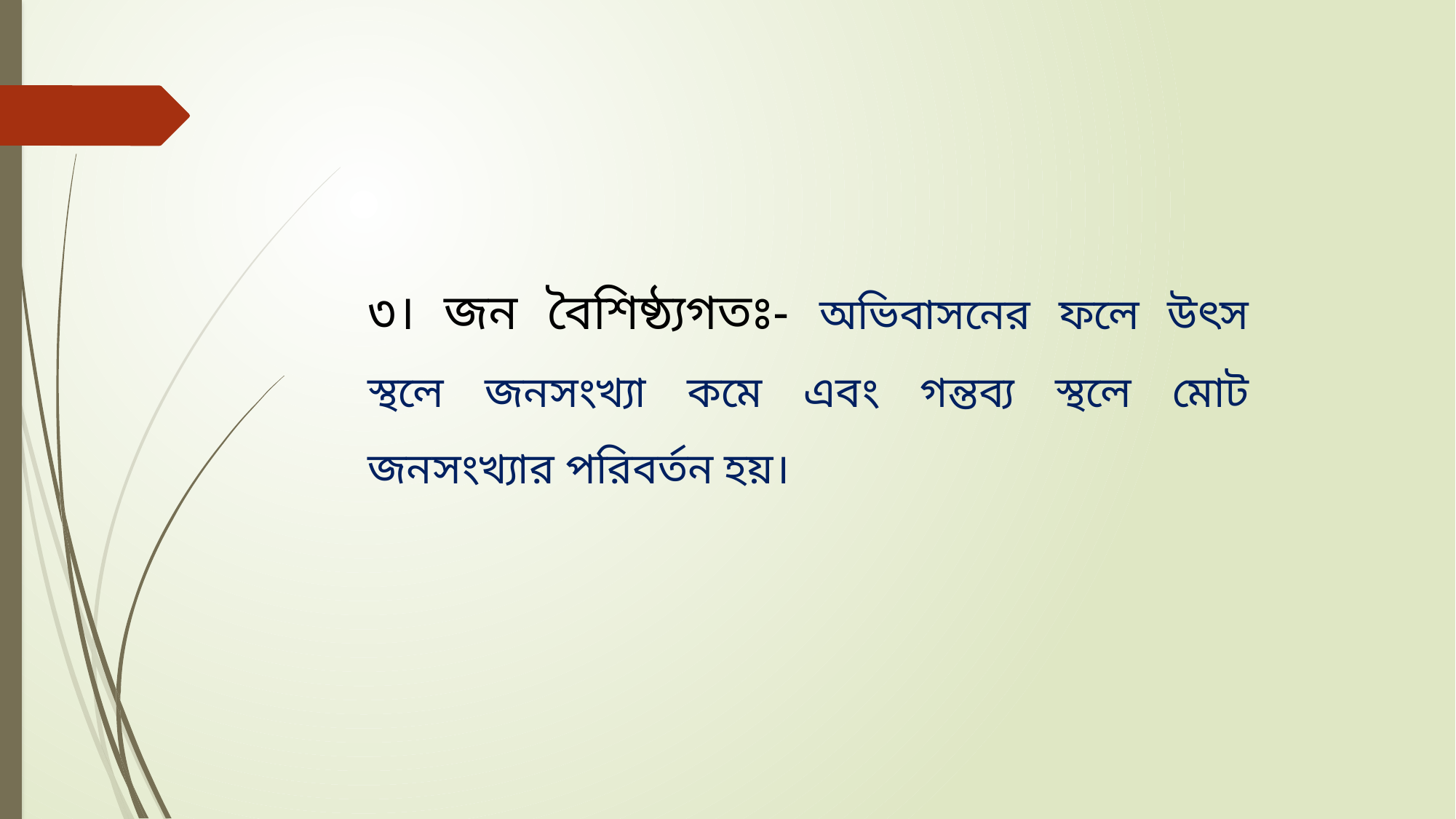

৩। জন বৈশিষ্ঠ্যগতঃ- অভিবাসনের ফলে উৎস স্থলে জনসংখ্যা কমে এবং গন্তব্য স্থলে মোট জনসংখ্যার পরিবর্তন হয়।